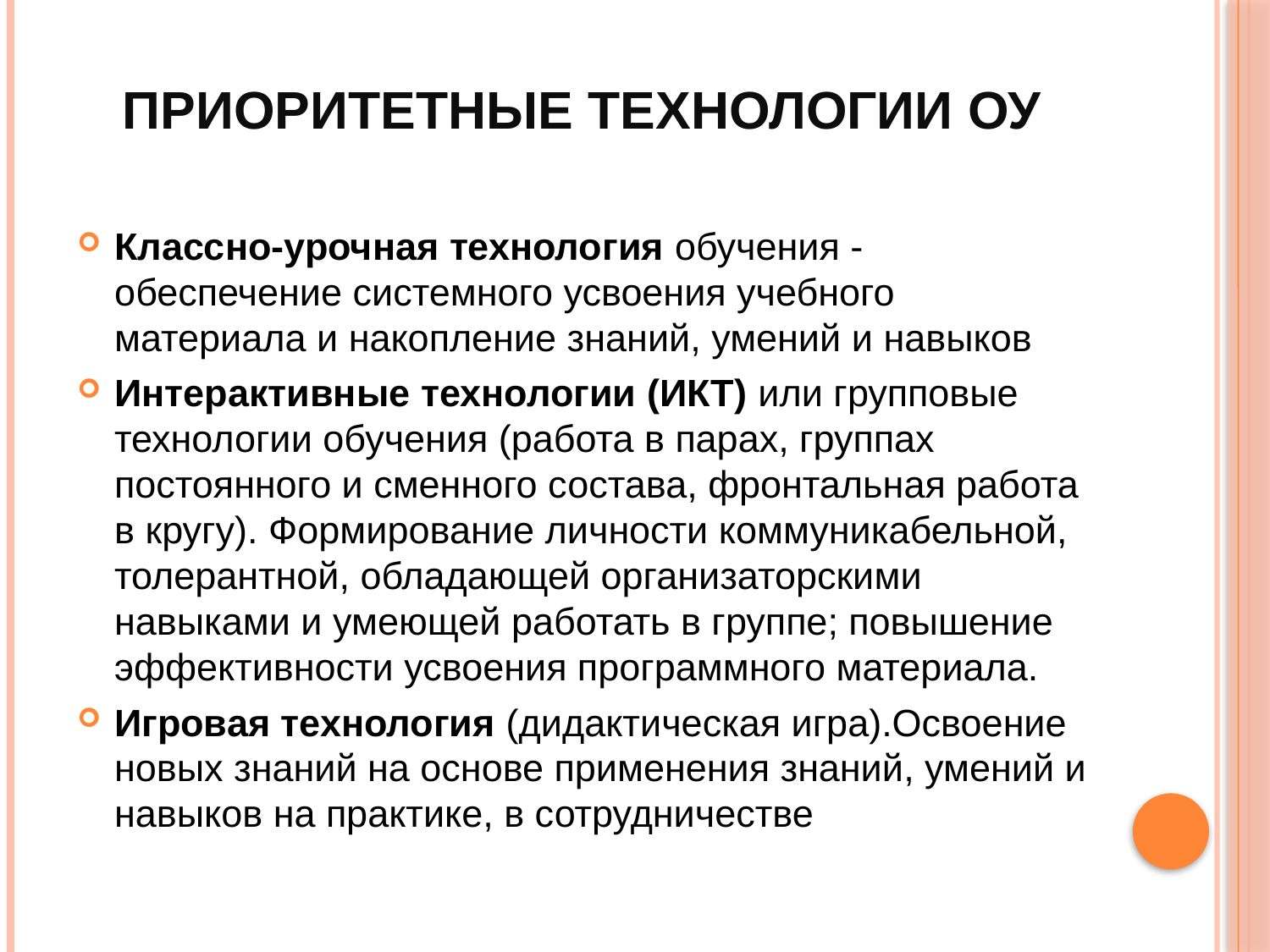

# Приоритетные технологии ОУ
Классно-урочная технология обучения -обеспечение системного усвоения учебного материала и накопление знаний, умений и навыков
Интерактивные технологии (ИКТ) или групповые технологии обучения (работа в парах, группах постоянного и сменного состава, фронтальная работа в кругу). Формирование личности коммуникабельной, толерантной, обладающей организаторскими навыками и умеющей работать в группе; повышение эффективности усвоения программного материала.
Игровая технология (дидактическая игра).Освоение новых знаний на основе применения знаний, умений и навыков на практике, в сотрудничестве